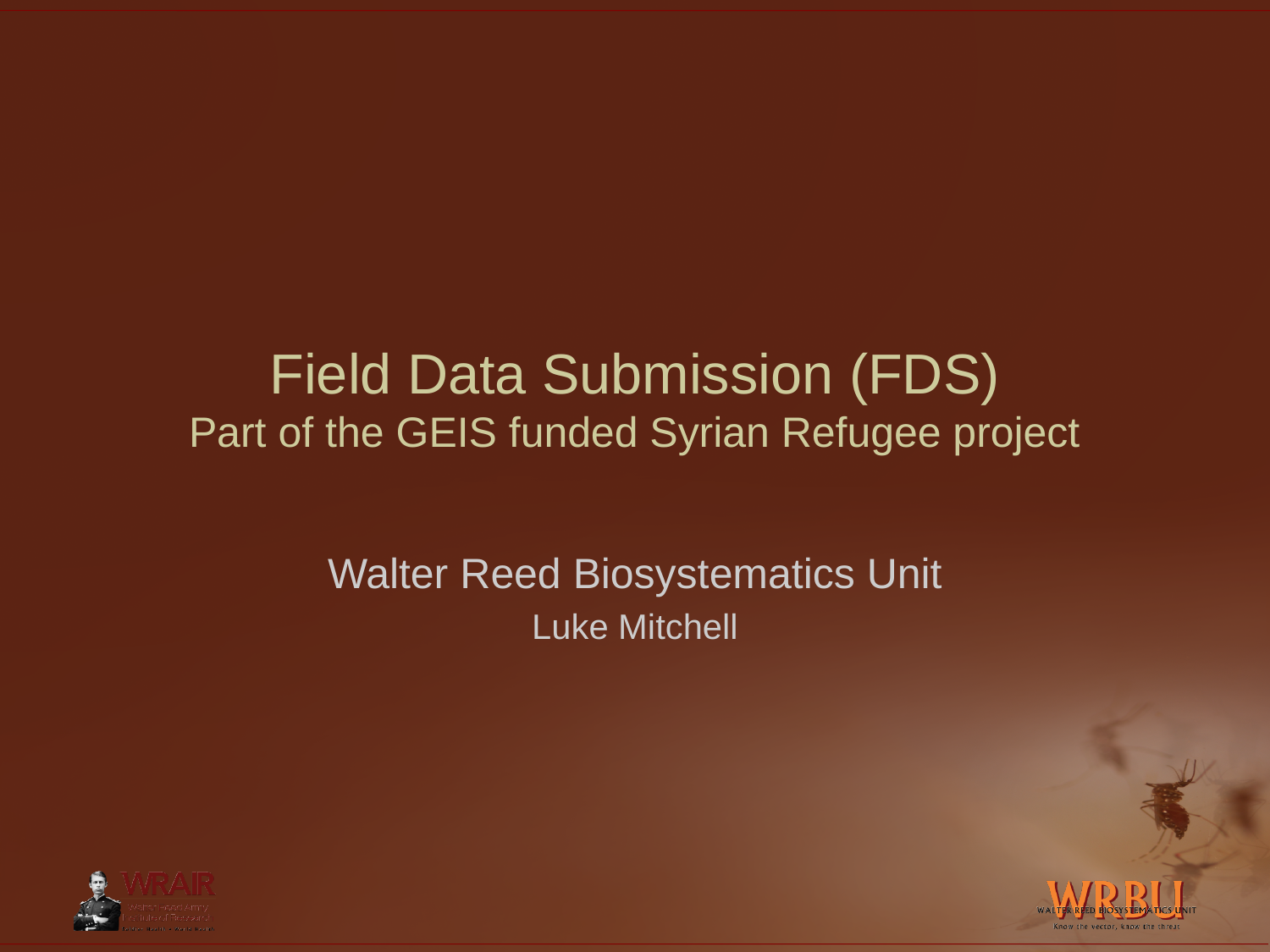

# Field Data Submission (FDS) Part of the GEIS funded Syrian Refugee project
Walter Reed Biosystematics Unit
Luke Mitchell